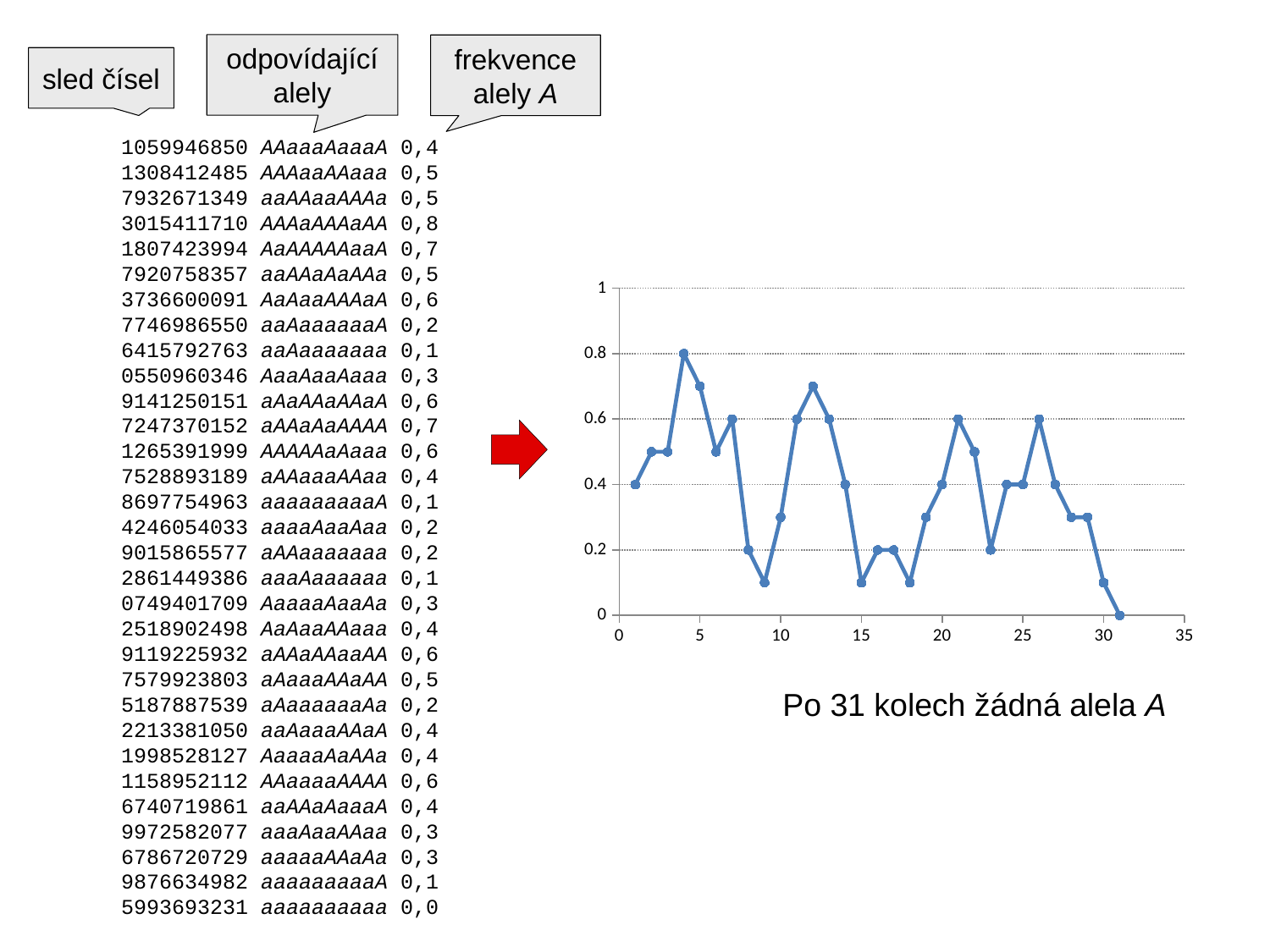

odpovídající alely
frekvence alely A
sled čísel
1059946850 AAaaaAaaaA 0,4
1308412485 AAAaaAAaaa 0,5
7932671349 aaAAaaAAAa 0,5
3015411710 AAAaAAAaAA 0,8
1807423994 AaAAAAAaaA 0,7
7920758357 aaAAaAaAAa 0,5
3736600091 AaAaaAAAaA 0,6
7746986550 aaAaaaaaaA 0,2
6415792763 aaAaaaaaaa 0,1
0550960346 AaaAaaAaaa 0,3
9141250151 aAaAAaAAaA 0,6
7247370152 aAAaAaAAAA 0,7
1265391999 AAAAAaAaaa 0,6
7528893189 aAAaaaAAaa 0,4
8697754963 aaaaaaaaaA 0,1
4246054033 aaaaAaaAaa 0,2
9015865577 aAAaaaaaaa 0,2
2861449386 aaaAaaaaaa 0,1
0749401709 AaaaaAaaAa 0,3
2518902498 AaAaaAAaaa 0,4
9119225932 aAAaAAaaAA 0,6
7579923803 aAaaaAAaAA 0,5
5187887539 aAaaaaaaAa 0,2
2213381050 aaAaaaAAaA 0,4
1998528127 AaaaaAaAAa 0,4
1158952112 AAaaaaAAAA 0,6
6740719861 aaAAaAaaaA 0,4
9972582077 aaaAaaAAaa 0,3
6786720729 aaaaaAAaAa 0,3
9876634982 aaaaaaaaaA 0,1
5993693231 aaaaaaaaaa 0,0

### Chart

| Category |  |
|---|---|
Po 31 kolech žádná alela A